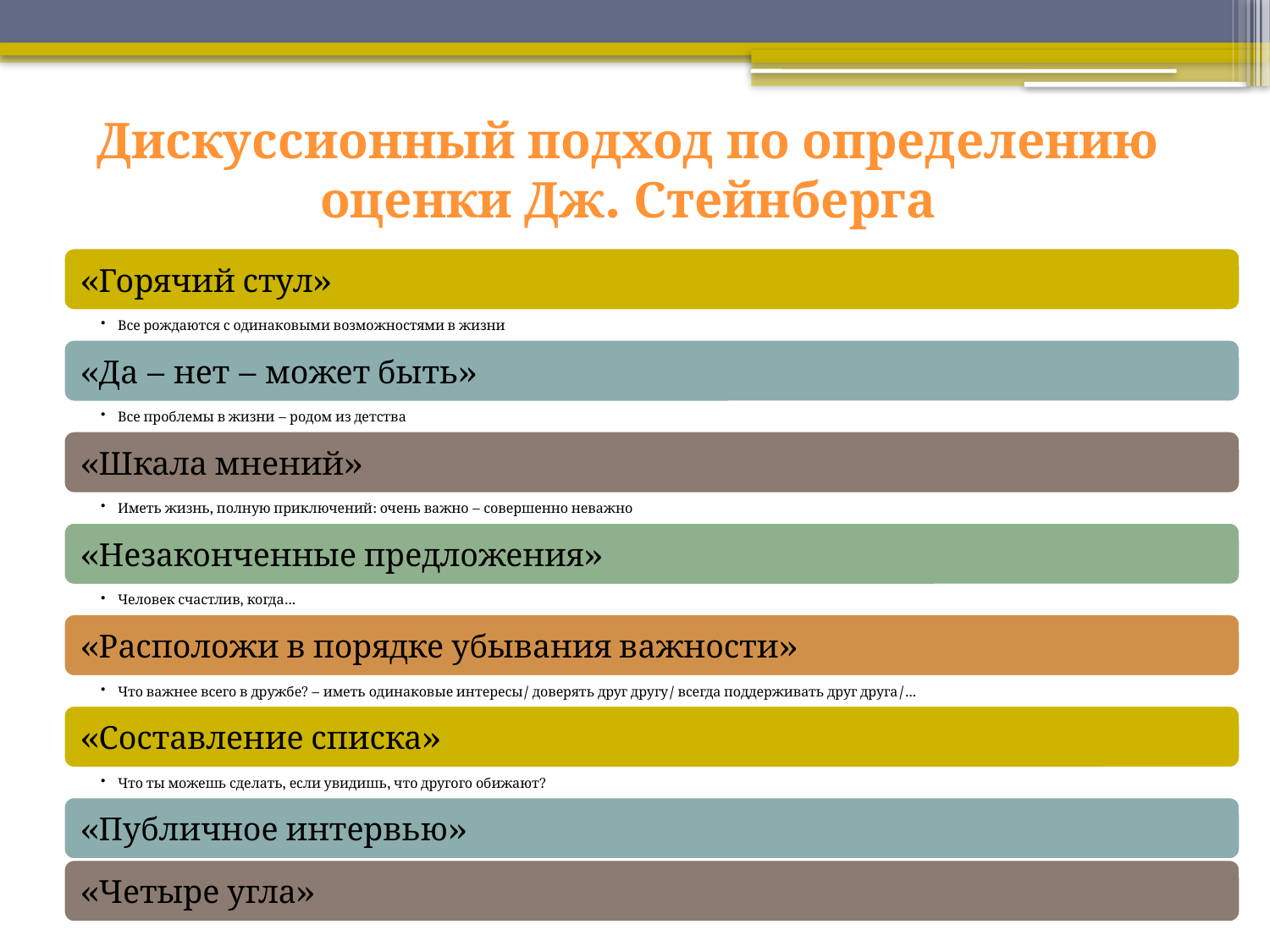

Дискуссионный подход по определению оценки Дж. Стейнберга
«Горячий стул»
Все рождаются с одинаковыми возможностями в жизни
«Да – нет – может быть»
Все проблемы в жизни – родом из детства
«Шкала мнений»
Иметь жизнь, полную приключений: очень важно – совершенно неважно
«Незаконченные предложения»
Человек счастлив, когда…
«Расположи в порядке убывания важности»
Что важнее всего в дружбе? – иметь одинаковые интересы/ доверять друг другу/ всегда поддерживать друг друга/…
«Составление списка»
Что ты можешь сделать, если увидишь, что другого обижают?
«Публичное интервью»
«Четыре угла»